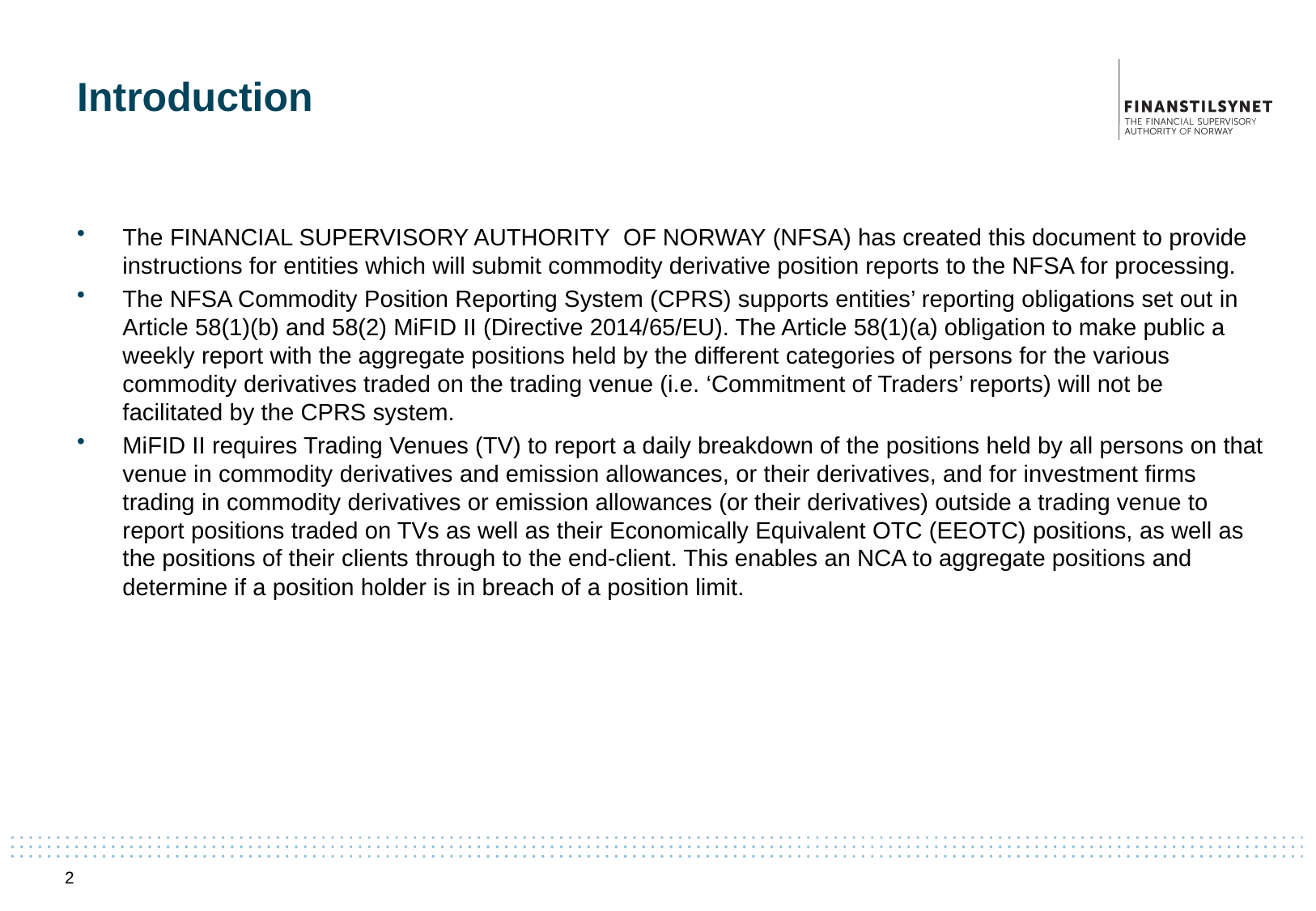

# Introduction
The FINANCIAL SUPERVISORY AUTHORITY  OF NORWAY (NFSA) has created this document to provide instructions for entities which will submit commodity derivative position reports to the NFSA for processing.
The NFSA Commodity Position Reporting System (CPRS) supports entities’ reporting obligations set out in Article 58(1)(b) and 58(2) MiFID II (Directive 2014/65/EU). The Article 58(1)(a) obligation to make public a weekly report with the aggregate positions held by the different categories of persons for the various commodity derivatives traded on the trading venue (i.e. ‘Commitment of Traders’ reports) will not be facilitated by the CPRS system.
MiFID II requires Trading Venues (TV) to report a daily breakdown of the positions held by all persons on that venue in commodity derivatives and emission allowances, or their derivatives, and for investment firms trading in commodity derivatives or emission allowances (or their derivatives) outside a trading venue to report positions traded on TVs as well as their Economically Equivalent OTC (EEOTC) positions, as well as the positions of their clients through to the end-client. This enables an NCA to aggregate positions and determine if a position holder is in breach of a position limit.
2